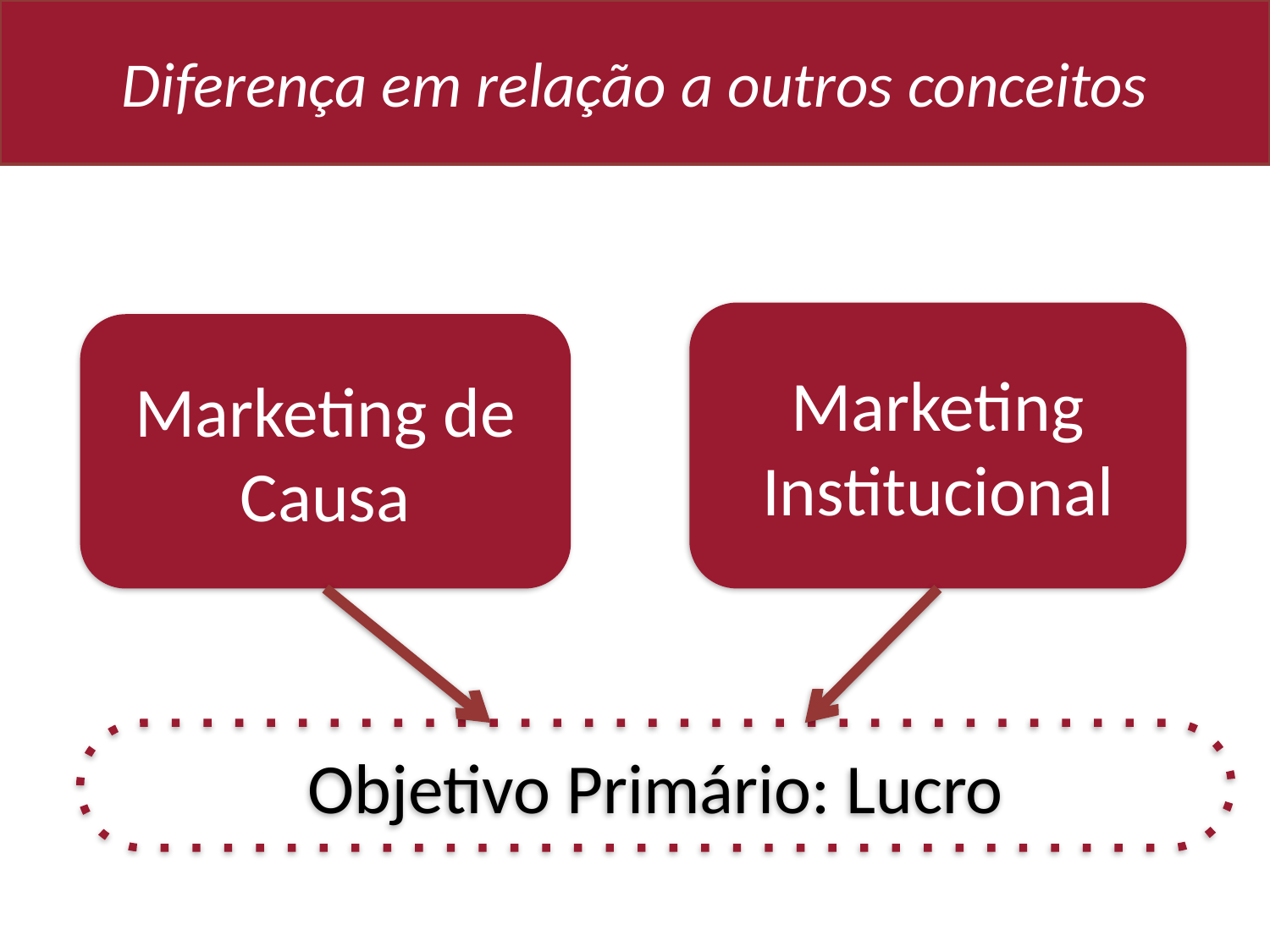

# Diferença em relação a outros conceitos
Marketing Institucional
Marketing de Causa
Objetivo Primário: Lucro